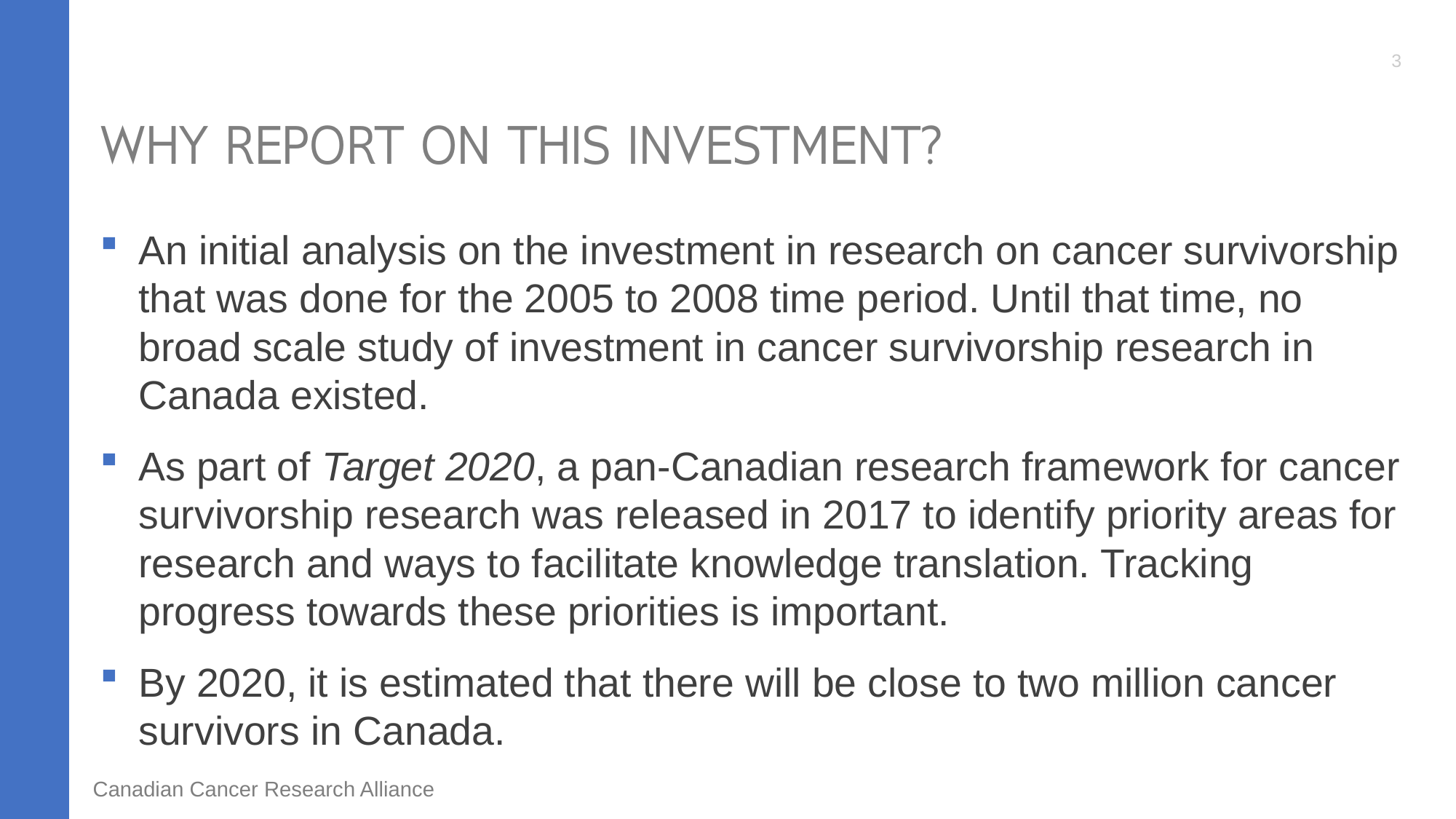

3
# Why report on this investment?
An initial analysis on the investment in research on cancer survivorship that was done for the 2005 to 2008 time period. Until that time, no broad scale study of investment in cancer survivorship research in Canada existed.
As part of Target 2020, a pan-Canadian research framework for cancer survivorship research was released in 2017 to identify priority areas for research and ways to facilitate knowledge translation. Tracking progress towards these priorities is important.
By 2020, it is estimated that there will be close to two million cancer survivors in Canada.